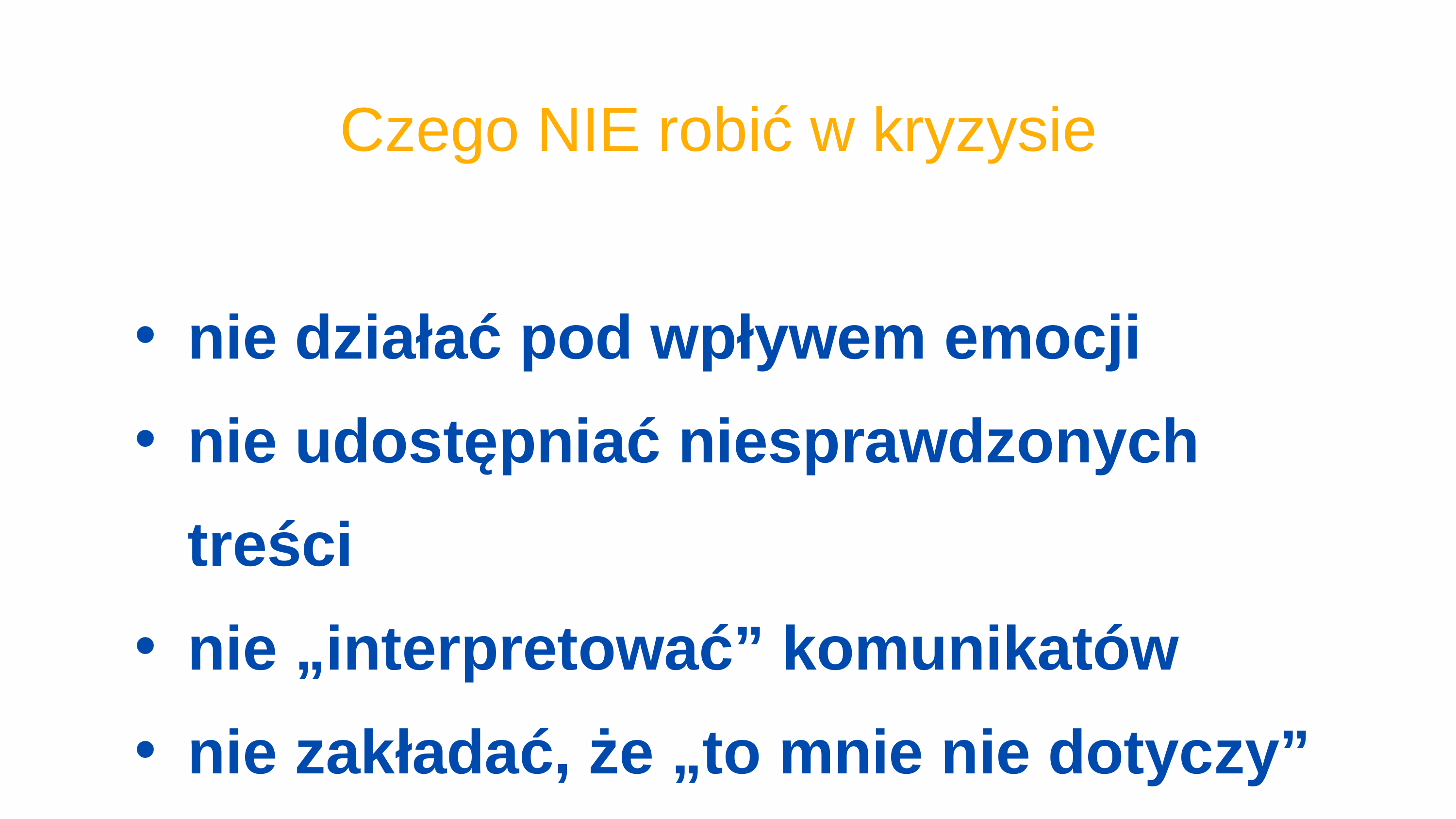

Czego NIE robić w kryzysie

nie działać pod wpływem emocji
nie udostępniać niesprawdzonych treści
nie „interpretować” komunikatów
nie zakładać, że „to mnie nie dotyczy”

Coś byście dodali?